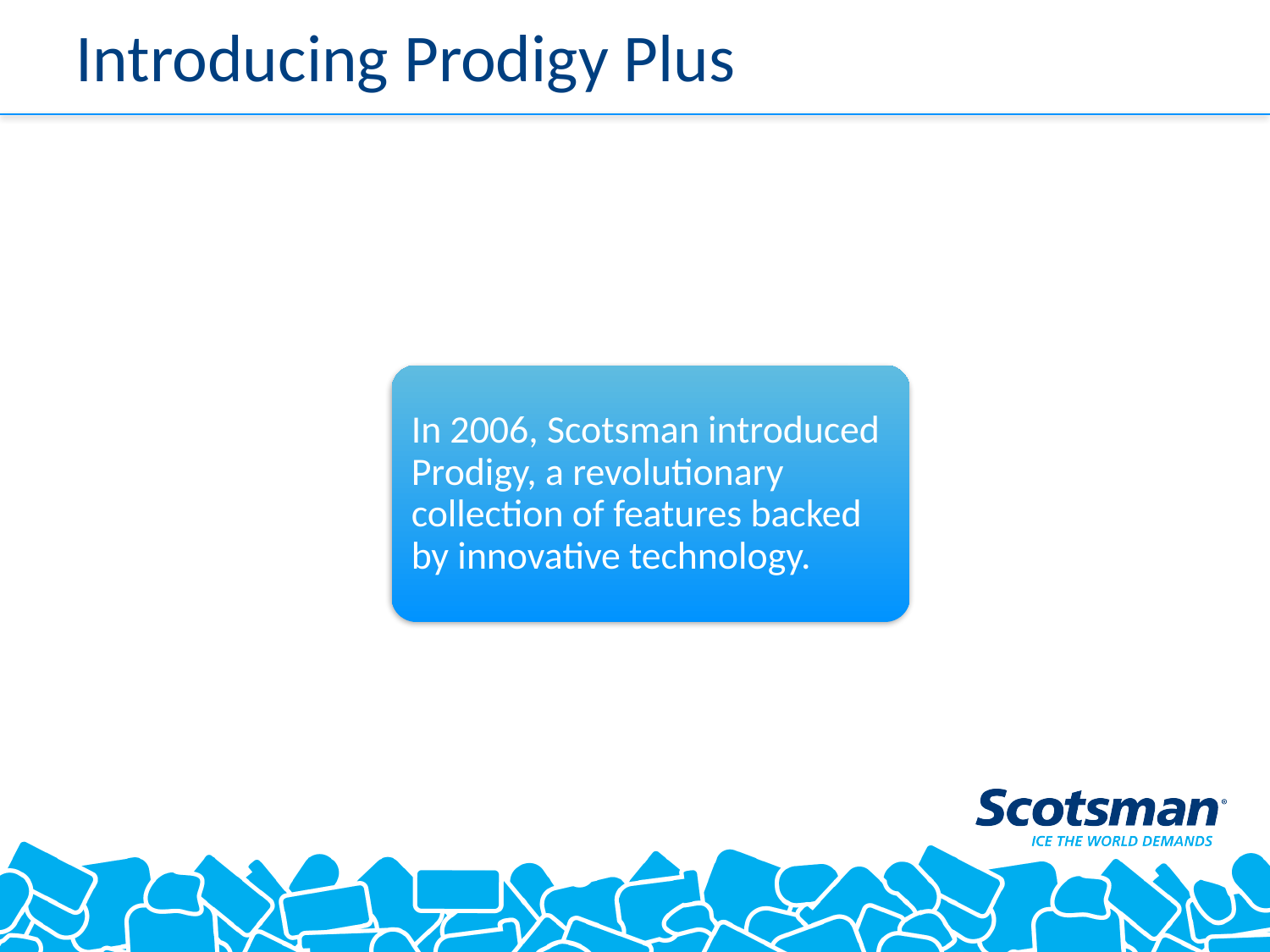

# Introducing Prodigy Plus
In 2006, Scotsman introduced Prodigy, a revolutionary collection of features backed by innovative technology.